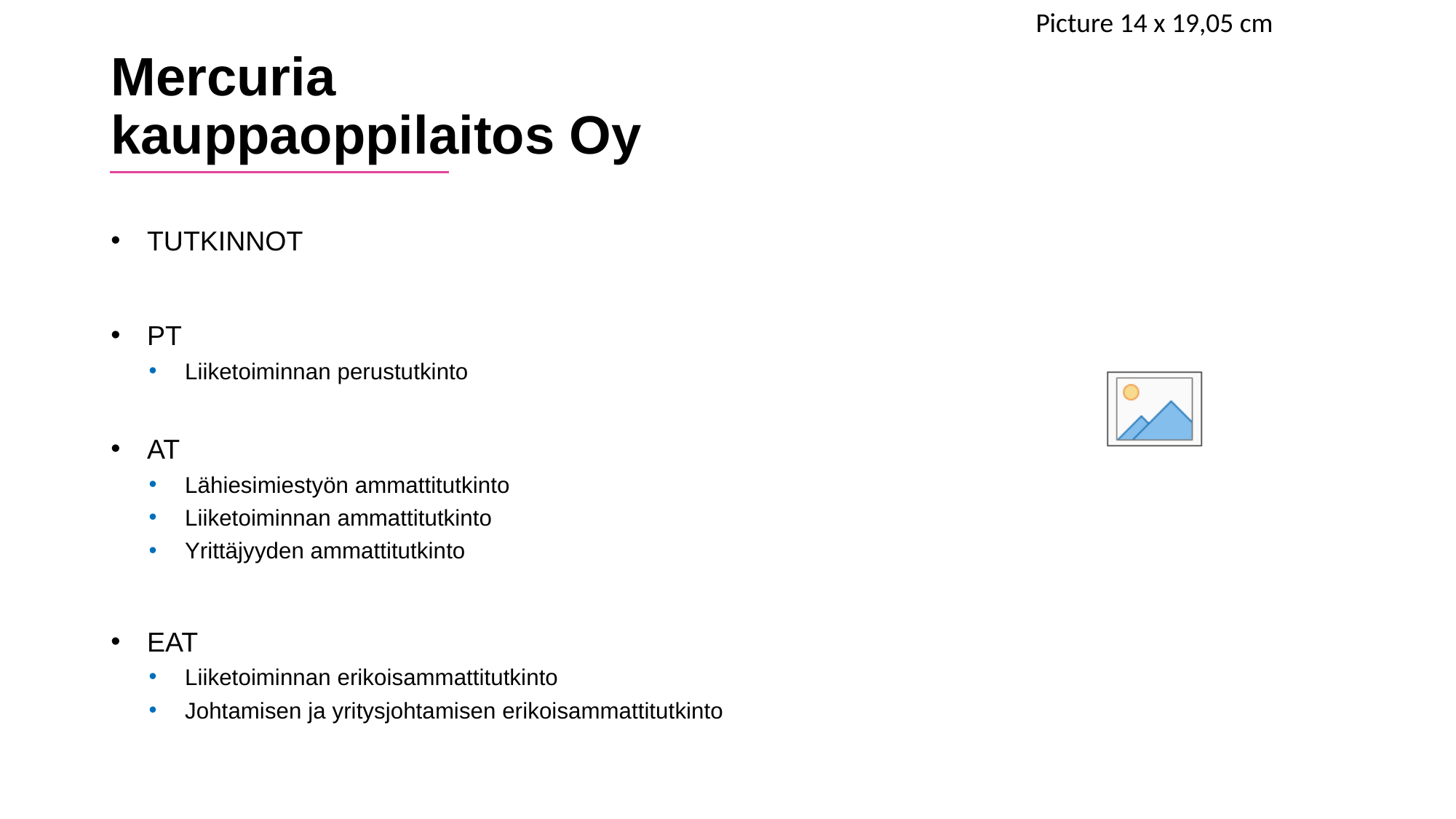

# Mercuria kauppaoppilaitos Oy
TUTKINNOT

PT
Liiketoiminnan perustutkinto

AT
Lähiesimiestyön ammattitutkinto
Liiketoiminnan ammattitutkinto
Yrittäjyyden ammattitutkinto

EAT
Liiketoiminnan erikoisammattitutkinto
Johtamisen ja yritysjohtamisen erikoisammattitutkinto